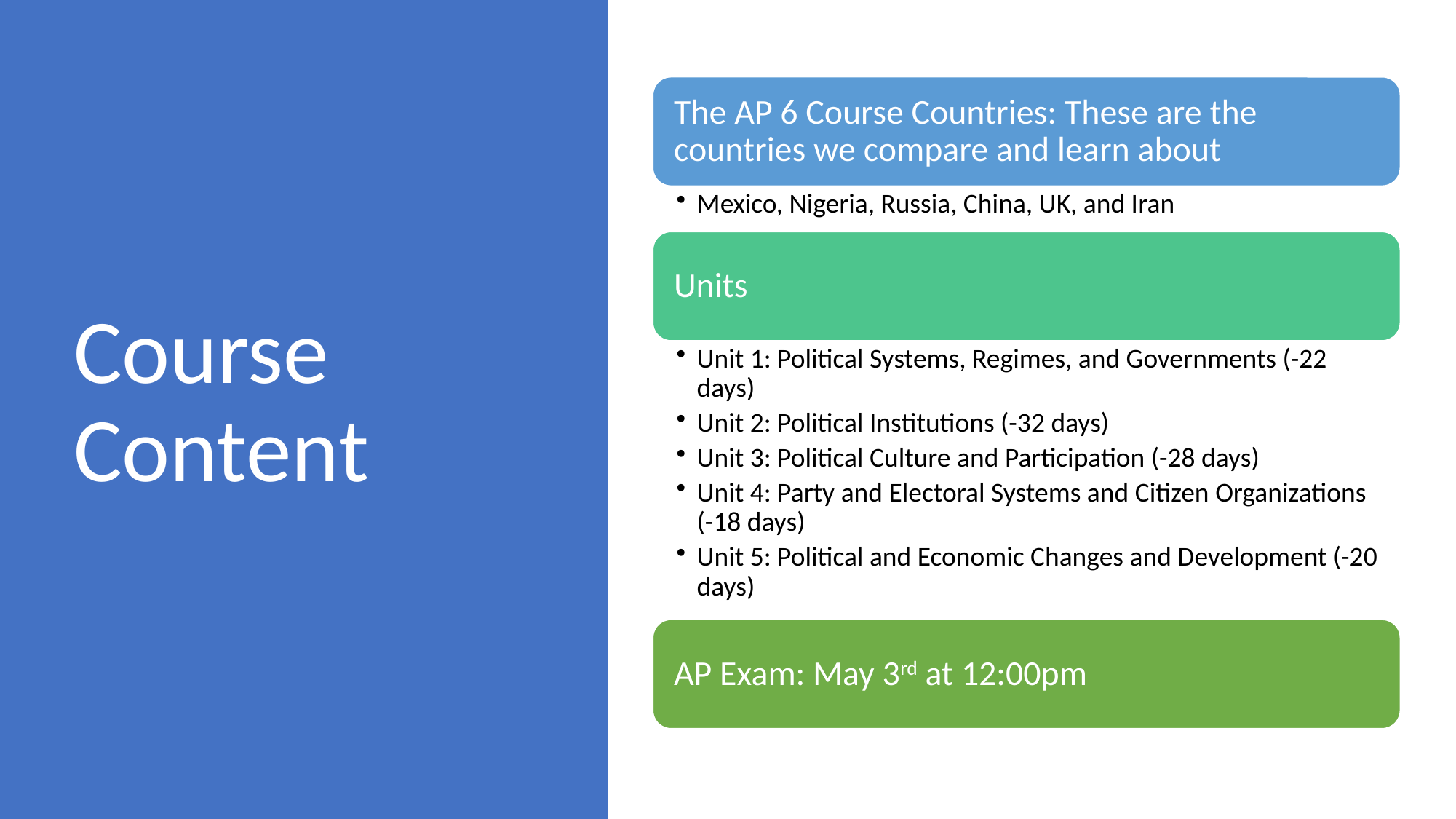

# Course Content
The AP 6 Course Countries: These are the countries we compare and learn about
Mexico, Nigeria, Russia, China, UK, and Iran
Units
Unit 1: Political Systems, Regimes, and Governments (-22 days)
Unit 2: Political Institutions (-32 days)
Unit 3: Political Culture and Participation (-28 days)
Unit 4: Party and Electoral Systems and Citizen Organizations (-18 days)
Unit 5: Political and Economic Changes and Development (-20 days)
AP Exam: May 3rd at 12:00pm